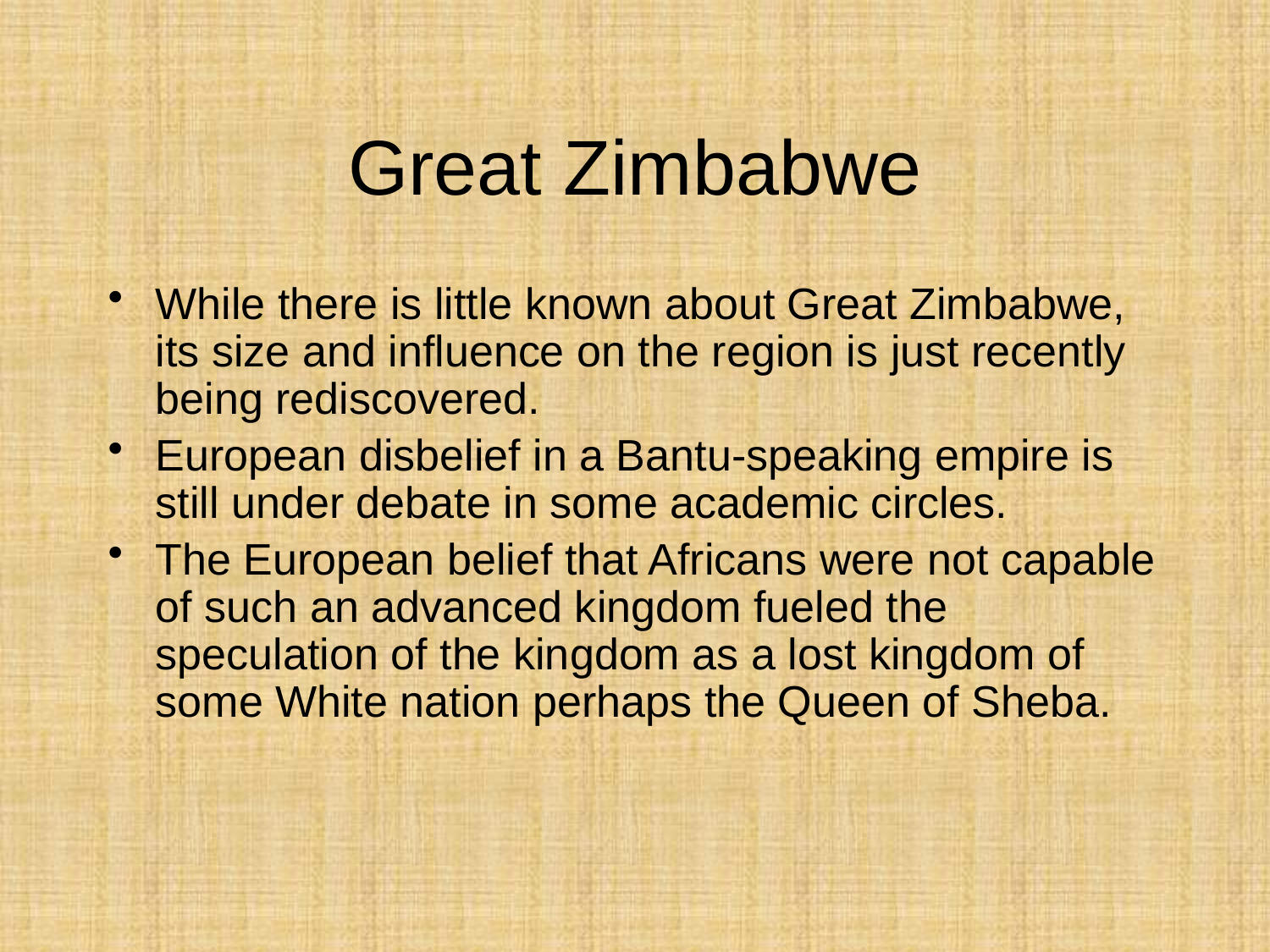

# Great Zimbabwe
While there is little known about Great Zimbabwe, its size and influence on the region is just recently being rediscovered.
European disbelief in a Bantu-speaking empire is still under debate in some academic circles.
The European belief that Africans were not capable of such an advanced kingdom fueled the speculation of the kingdom as a lost kingdom of some White nation perhaps the Queen of Sheba.